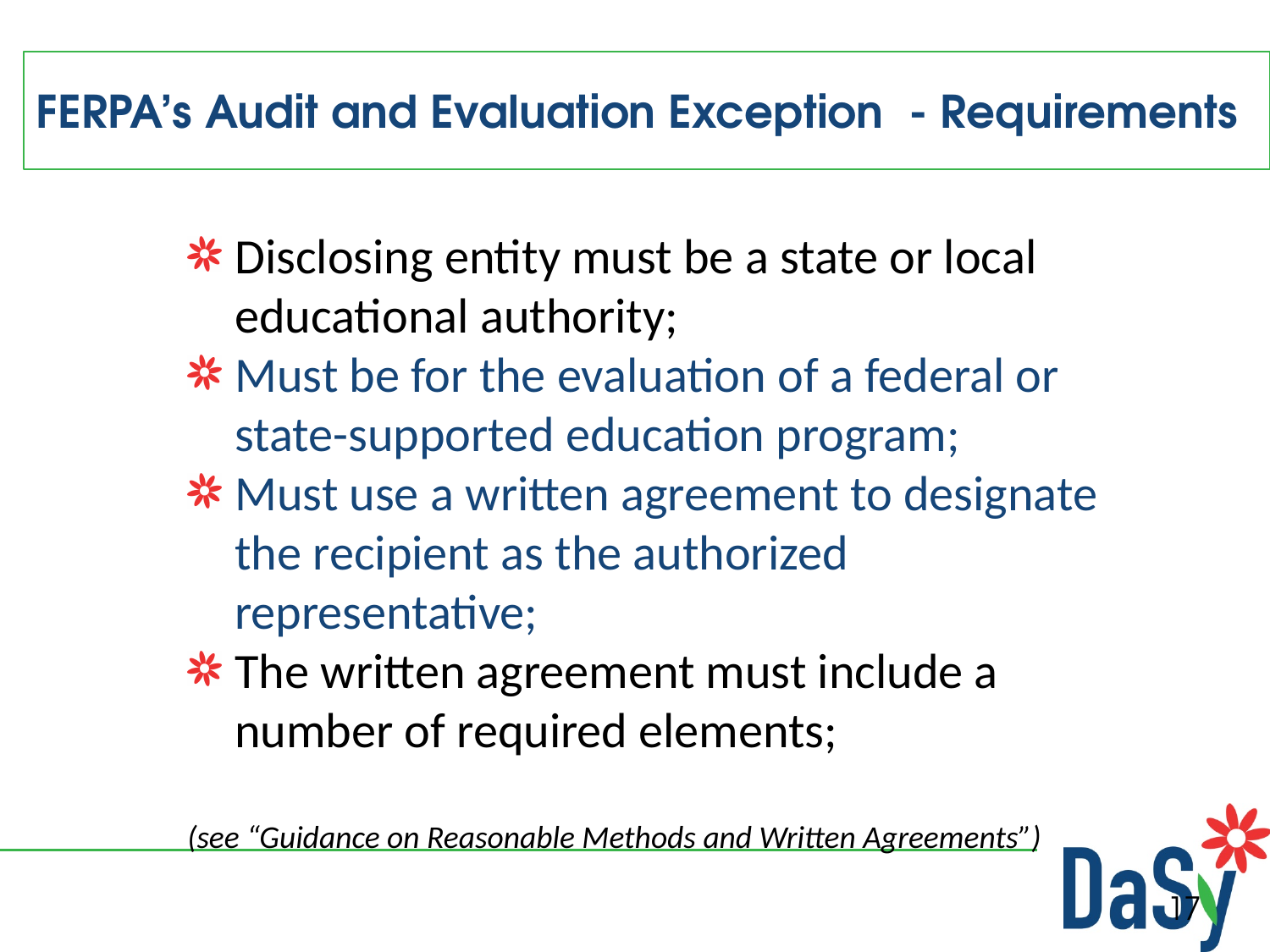

# FERPA’s Audit and Evaluation Exception  - Requirements
Disclosing entity must be a state or local educational authority;
Must be for the evaluation of a federal or state-supported education program;
Must use a written agreement to designate the recipient as the authorized representative;
The written agreement must include a number of required elements;

(see “Guidance on Reasonable Methods and Written Agreements”)
17